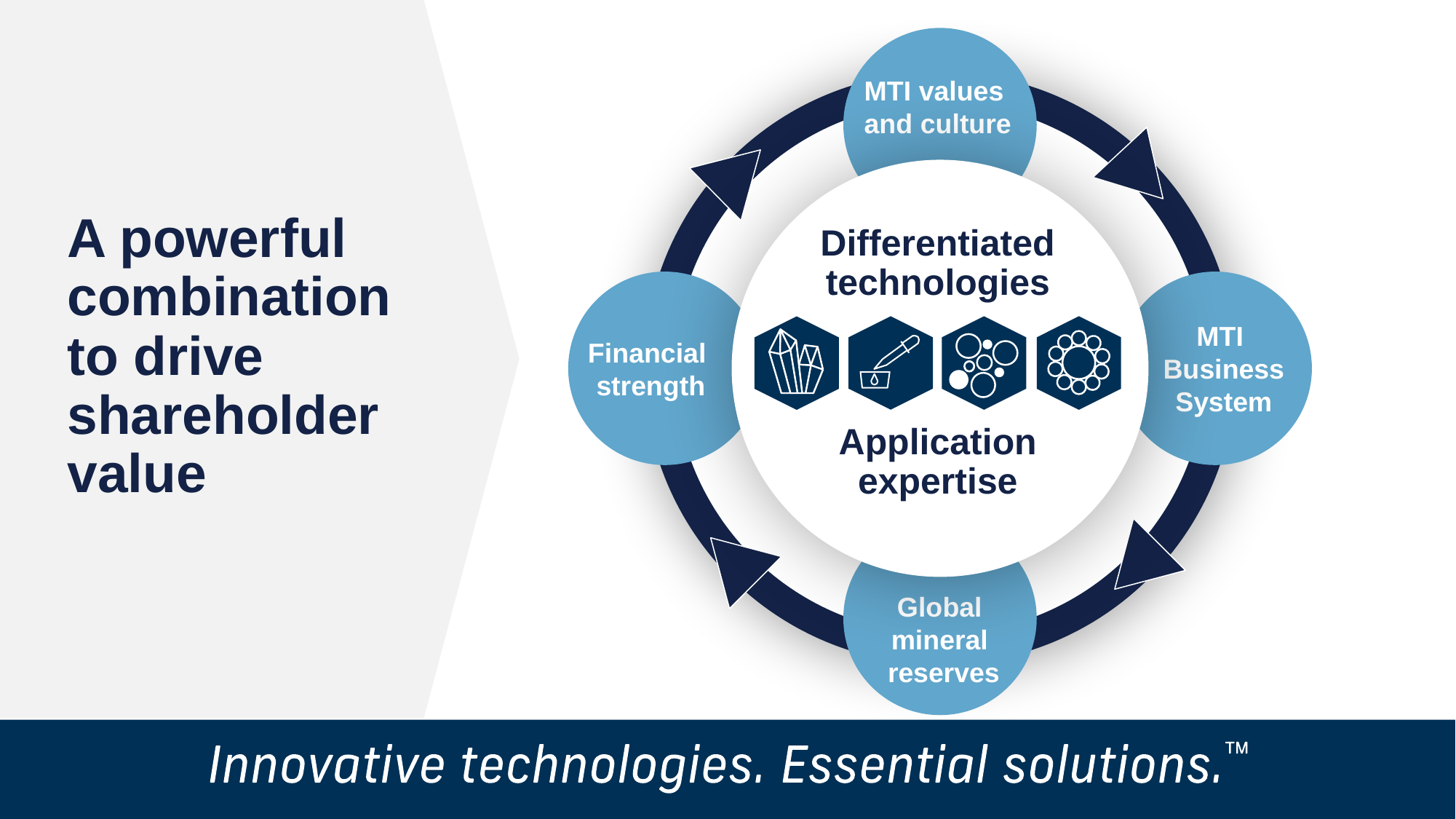

MTI values
and culture

MTI
Business System
Global
mineral
reserves

Differentiated technologies

Application expertise
A powerful combination to drive shareholder value
Financial
strength